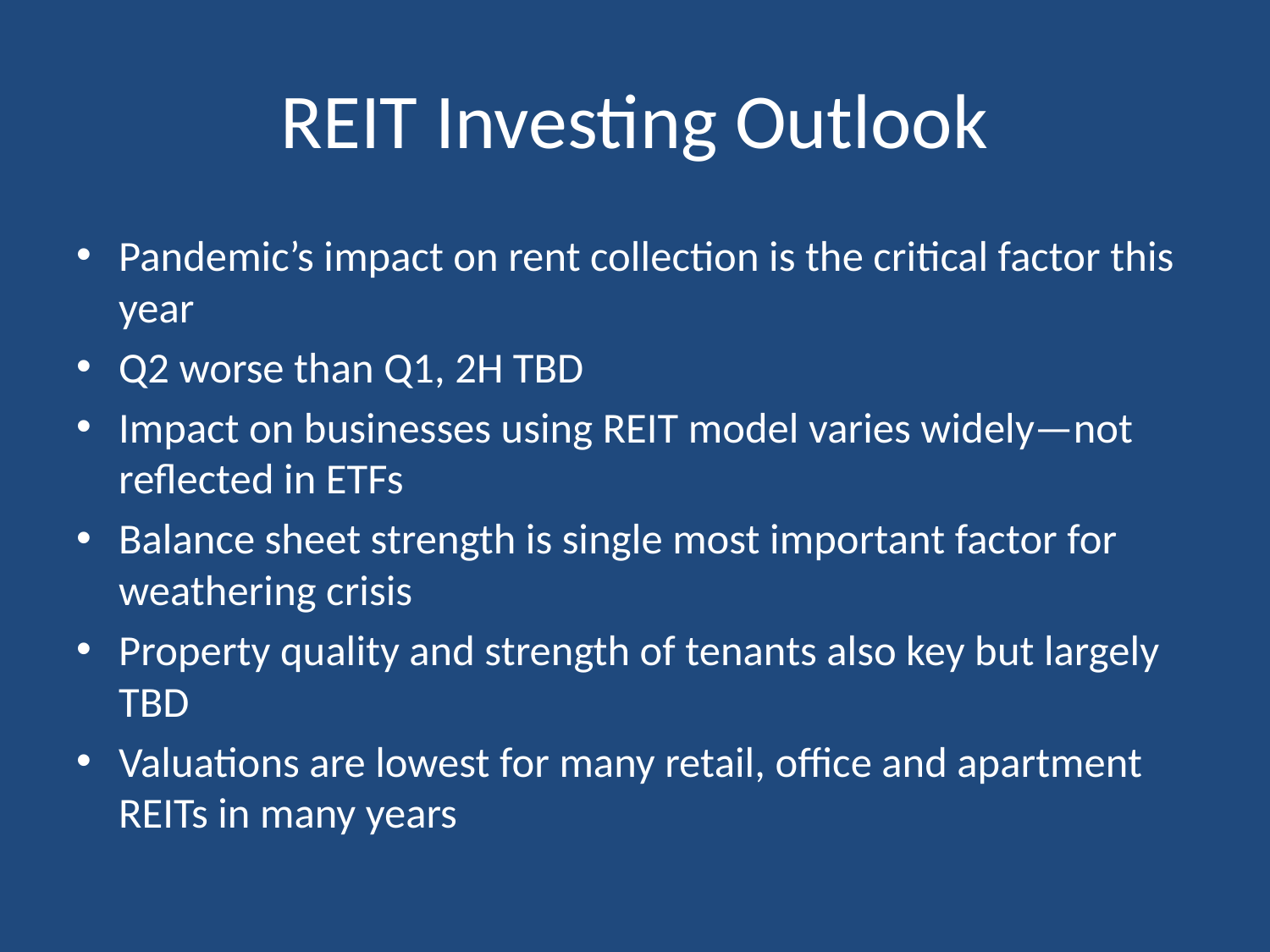

# REIT Investing Outlook
Pandemic’s impact on rent collection is the critical factor this year
Q2 worse than Q1, 2H TBD
Impact on businesses using REIT model varies widely—not reflected in ETFs
Balance sheet strength is single most important factor for weathering crisis
Property quality and strength of tenants also key but largely TBD
Valuations are lowest for many retail, office and apartment REITs in many years